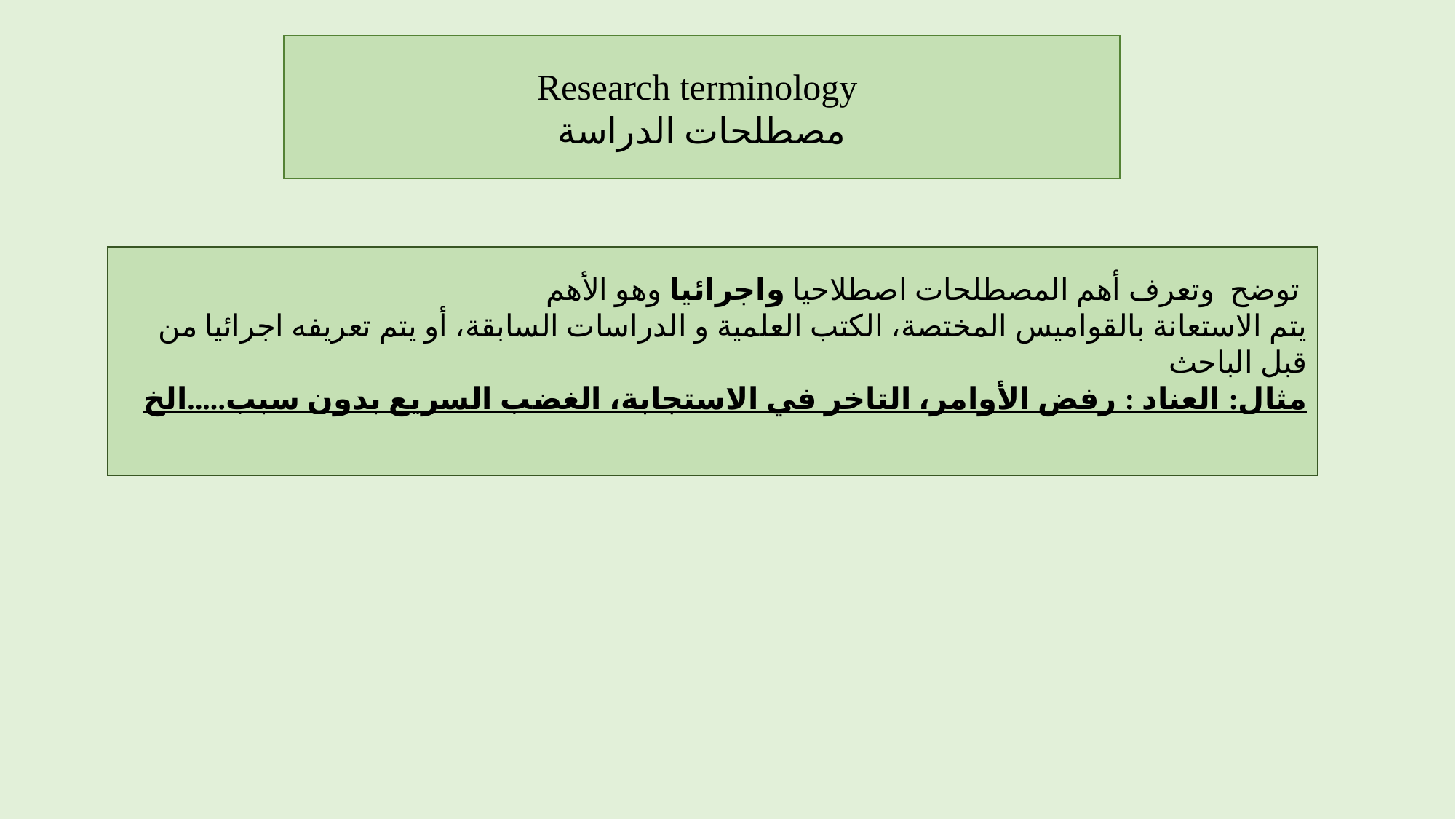

Research terminology
مصطلحات الدراسة
توضح  وتعرف أهم المصطلحات اصطلاحيا واجرائيا وهو الأهم
يتم الاستعانة بالقواميس المختصة، الكتب العلمية و الدراسات السابقة، أو يتم تعريفه اجرائيا من قبل الباحث
مثال: العناد : رفض الأوامر، التاخر في الاستجابة، الغضب السريع بدون سبب.....الخ